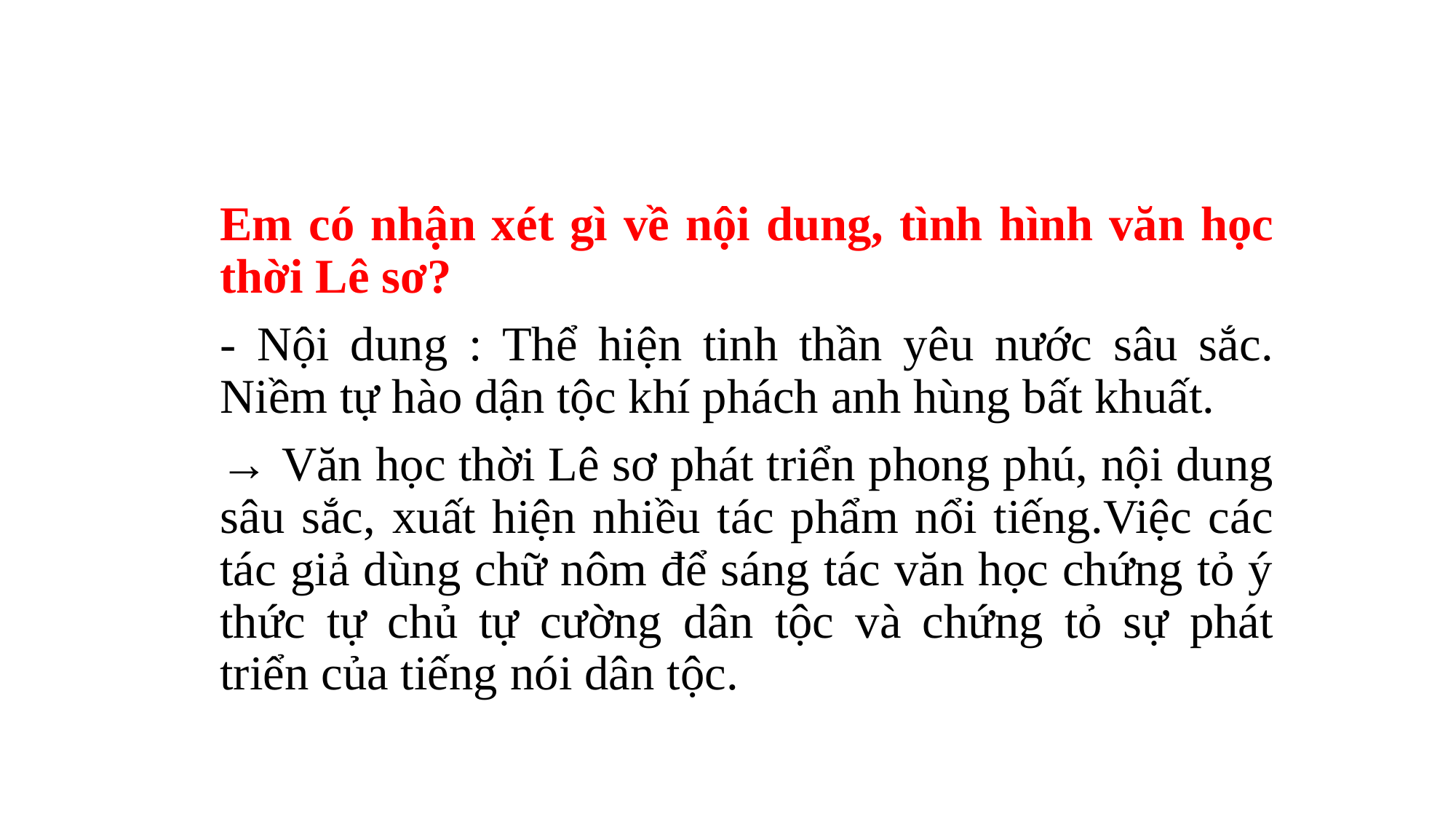

Em có nhận xét gì về nội dung, tình hình văn học thời Lê sơ?
- Nội dung : Thể hiện tinh thần yêu nước sâu sắc. Niềm tự hào dận tộc khí phách anh hùng bất khuất.
→ Văn học thời Lê sơ phát triển phong phú, nội dung sâu sắc, xuất hiện nhiều tác phẩm nổi tiếng.Việc các tác giả dùng chữ nôm để sáng tác văn học chứng tỏ ý thức tự chủ tự cường dân tộc và chứng tỏ sự phát triển của tiếng nói dân tộc.